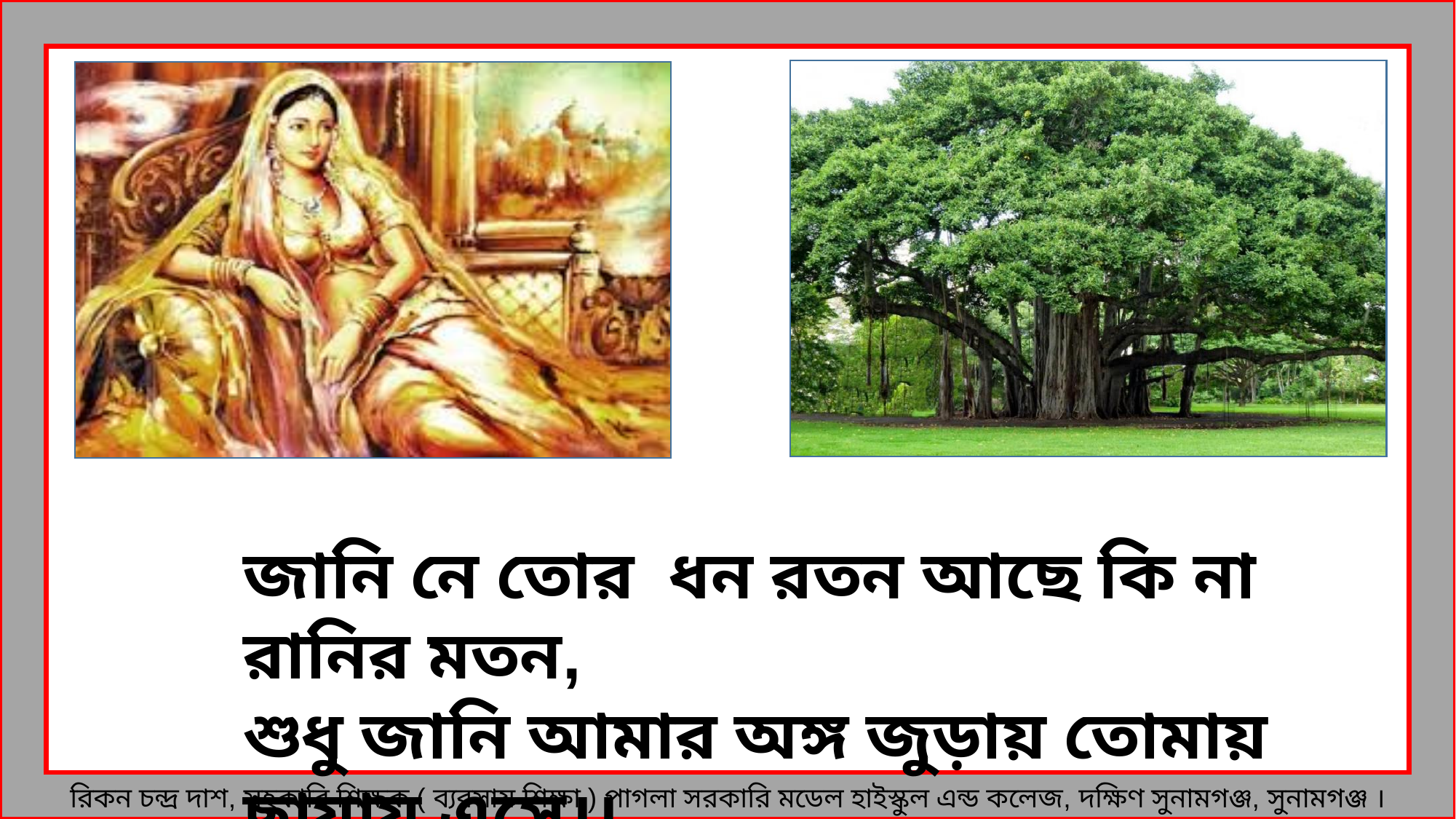

জানি নে তোর  ধন রতন আছে কি না রানির মতন,
শুধু জানি আমার অঙ্গ জুড়ায় তোমায় ছায়ায় এসে।।